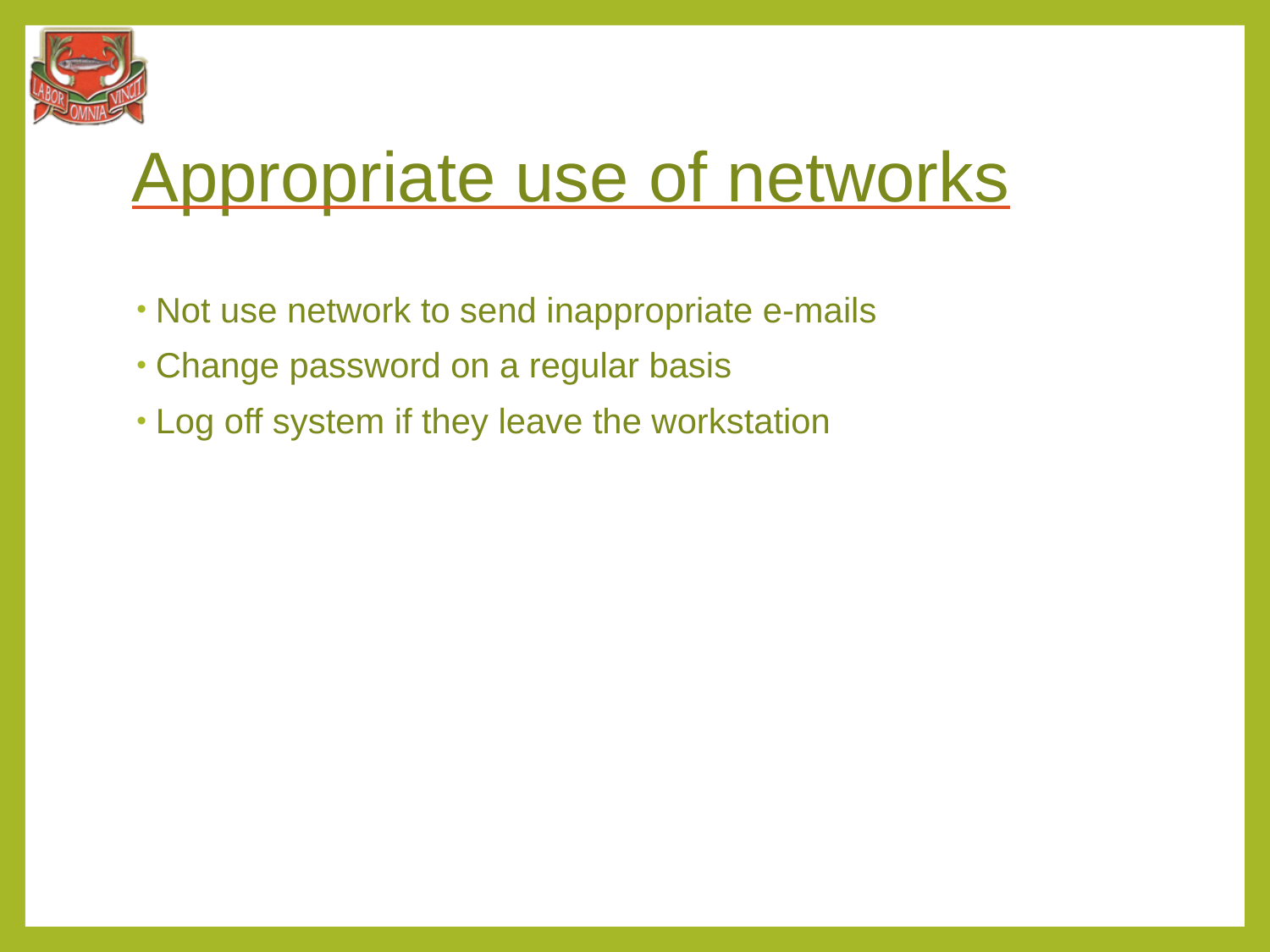

# Appropriate use of networks
Not use network to send inappropriate e-mails
Change password on a regular basis
Log off system if they leave the workstation